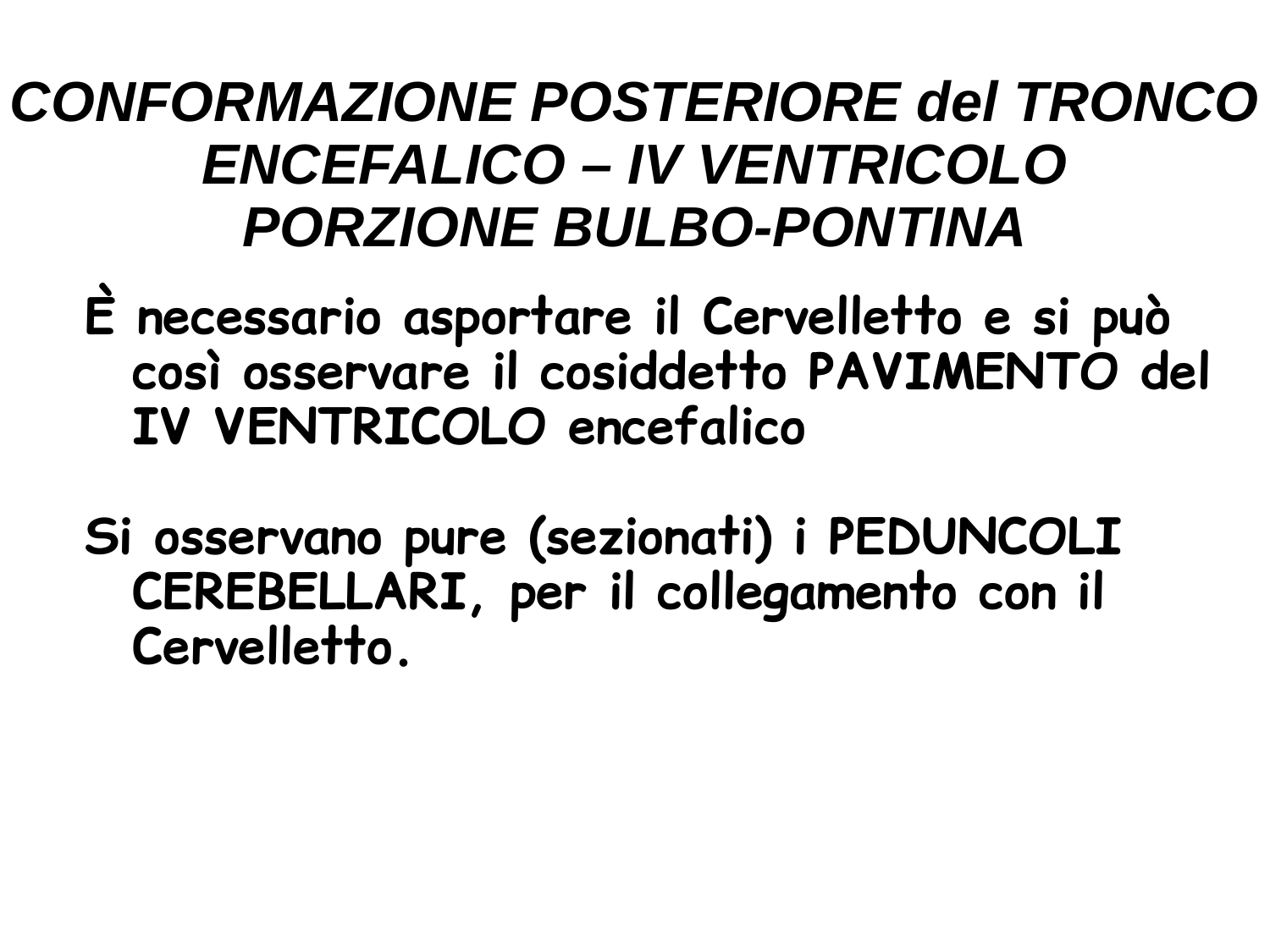

# CONFORMAZIONE POSTERIORE del TRONCO ENCEFALICO – IV VENTRICOLO PORZIONE BULBO-PONTINA
È necessario asportare il Cervelletto e si può così osservare il cosiddetto PAVIMENTO del IV VENTRICOLO encefalico

Si osservano pure (sezionati) i PEDUNCOLI CEREBELLARI, per il collegamento con il Cervelletto.